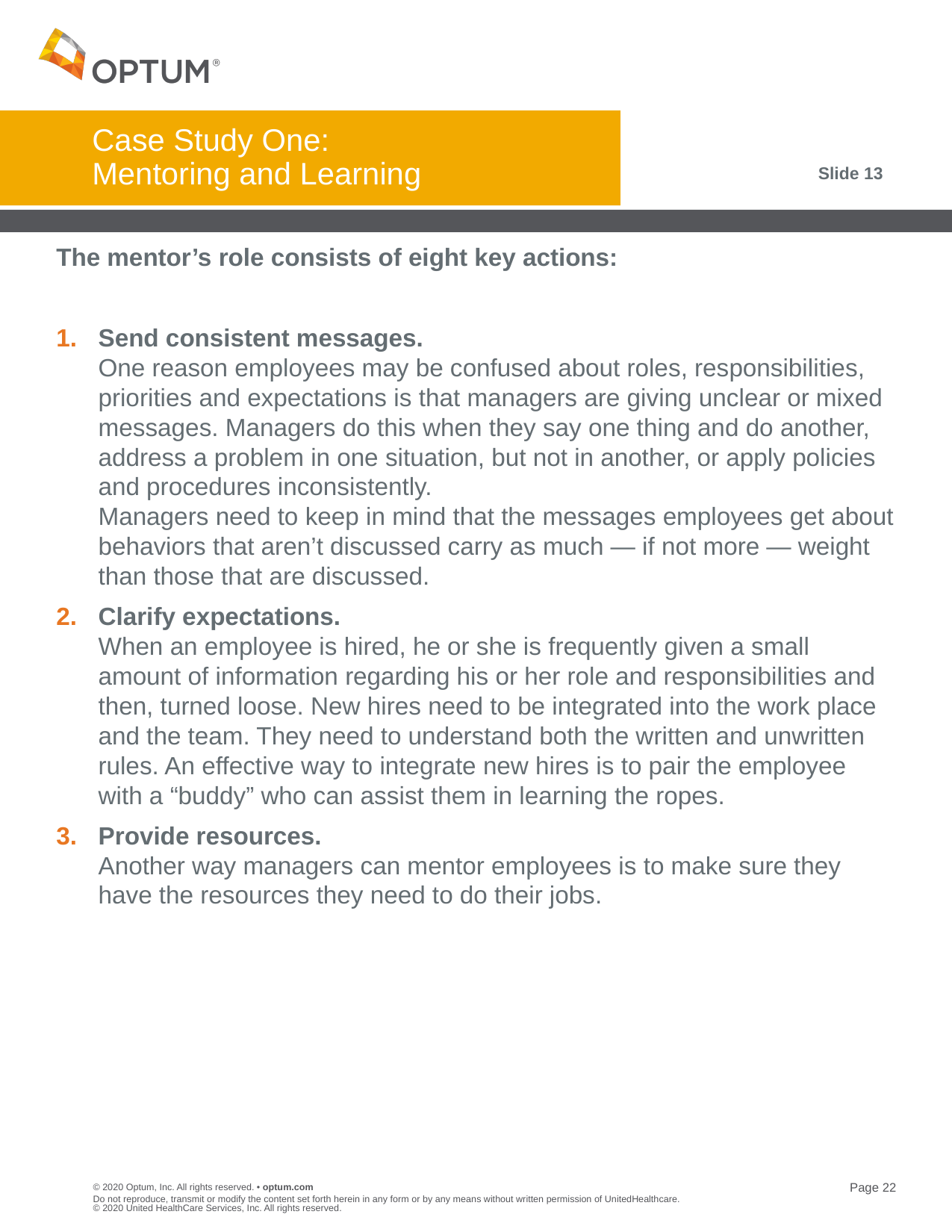

# Case Study One: Mentoring and Learning
Slide 13
The mentor’s role consists of eight key actions:

Send consistent messages.
One reason employees may be confused about roles, responsibilities, priorities and expectations is that managers are giving unclear or mixed messages. Managers do this when they say one thing and do another, address a problem in one situation, but not in another, or apply policies and procedures inconsistently.
Managers need to keep in mind that the messages employees get about behaviors that aren’t discussed carry as much ― if not more ― weight than those that are discussed.
Clarify expectations.
When an employee is hired, he or she is frequently given a small amount of information regarding his or her role and responsibilities and then, turned loose. New hires need to be integrated into the work place and the team. They need to understand both the written and unwritten rules. An effective way to integrate new hires is to pair the employee with a “buddy” who can assist them in learning the ropes.
Provide resources.
Another way managers can mentor employees is to make sure they have the resources they need to do their jobs.
Do not reproduce, transmit or modify the content set forth herein in any form or by any means without written permission of UnitedHealthcare. © 2020 United HealthCare Services, Inc. All rights reserved.